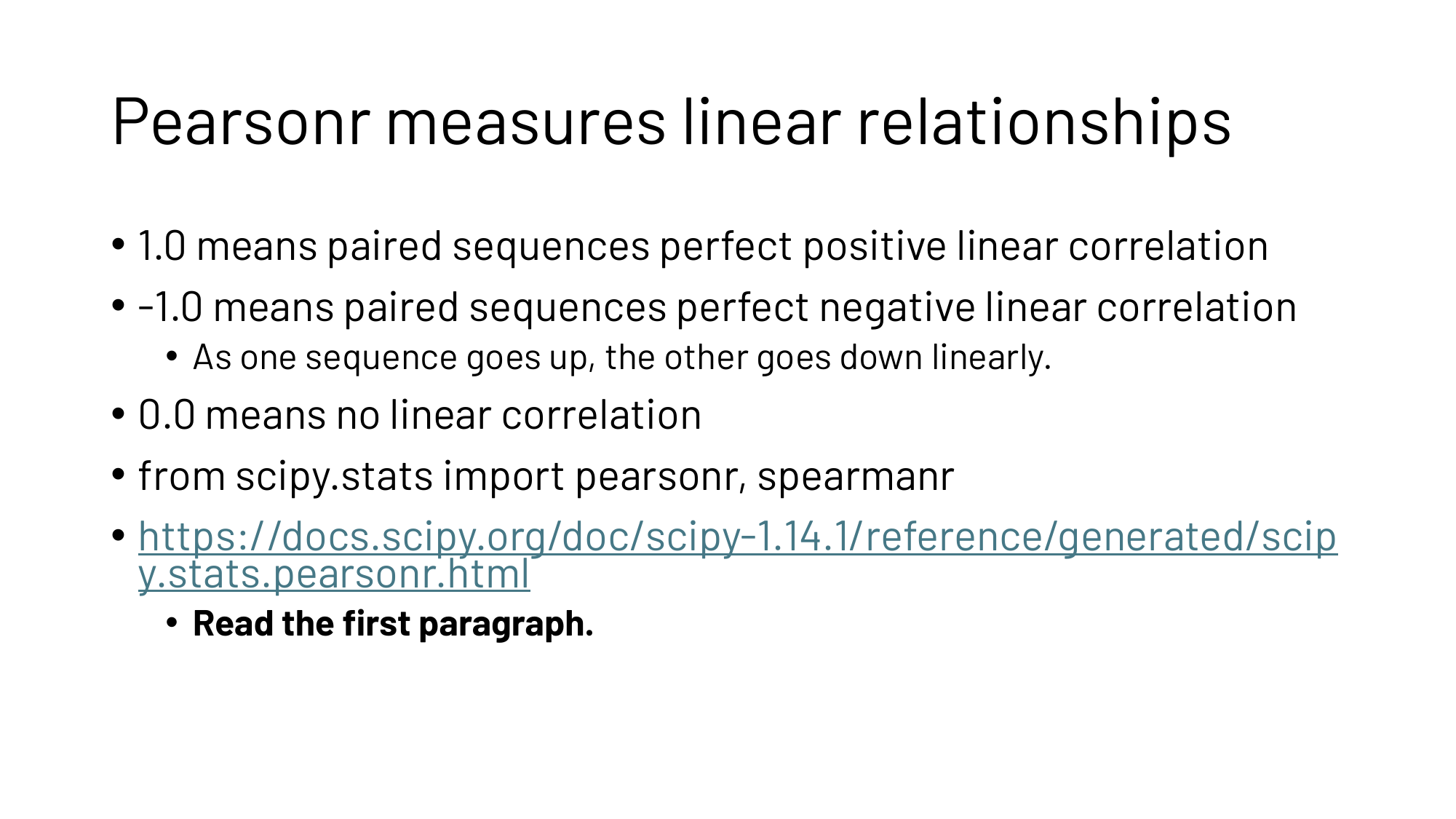

# Pearsonr measures linear relationships
1.0 means paired sequences perfect positive linear correlation
-1.0 means paired sequences perfect negative linear correlation
As one sequence goes up, the other goes down linearly.
0.0 means no linear correlation
from scipy.stats import pearsonr, spearmanr
https://docs.scipy.org/doc/scipy-1.14.1/reference/generated/scipy.stats.pearsonr.html
Read the first paragraph.